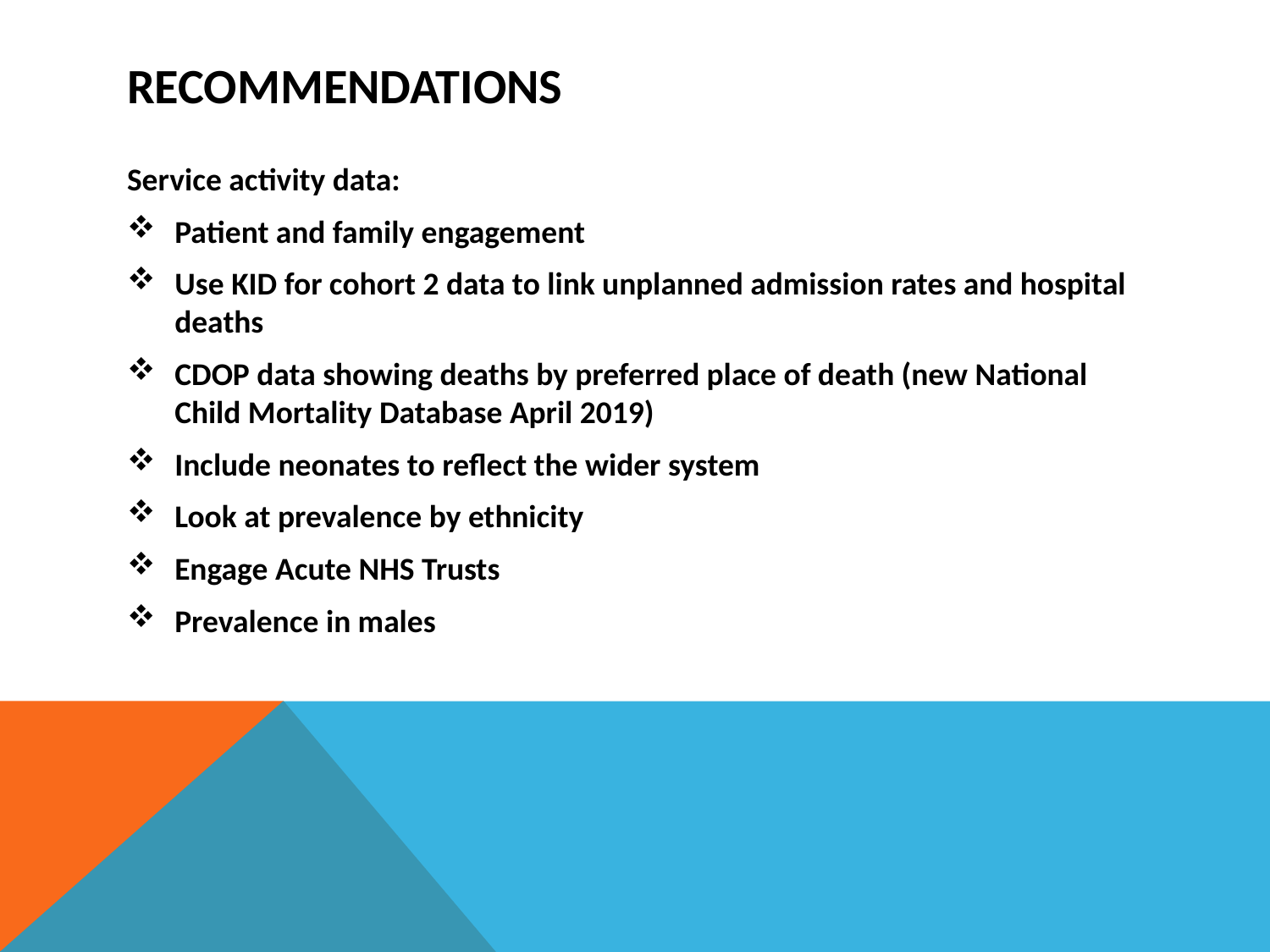

# Recommendations
Service activity data:
Patient and family engagement
Use KID for cohort 2 data to link unplanned admission rates and hospital deaths
CDOP data showing deaths by preferred place of death (new National Child Mortality Database April 2019)
Include neonates to reflect the wider system
Look at prevalence by ethnicity
Engage Acute NHS Trusts
Prevalence in males